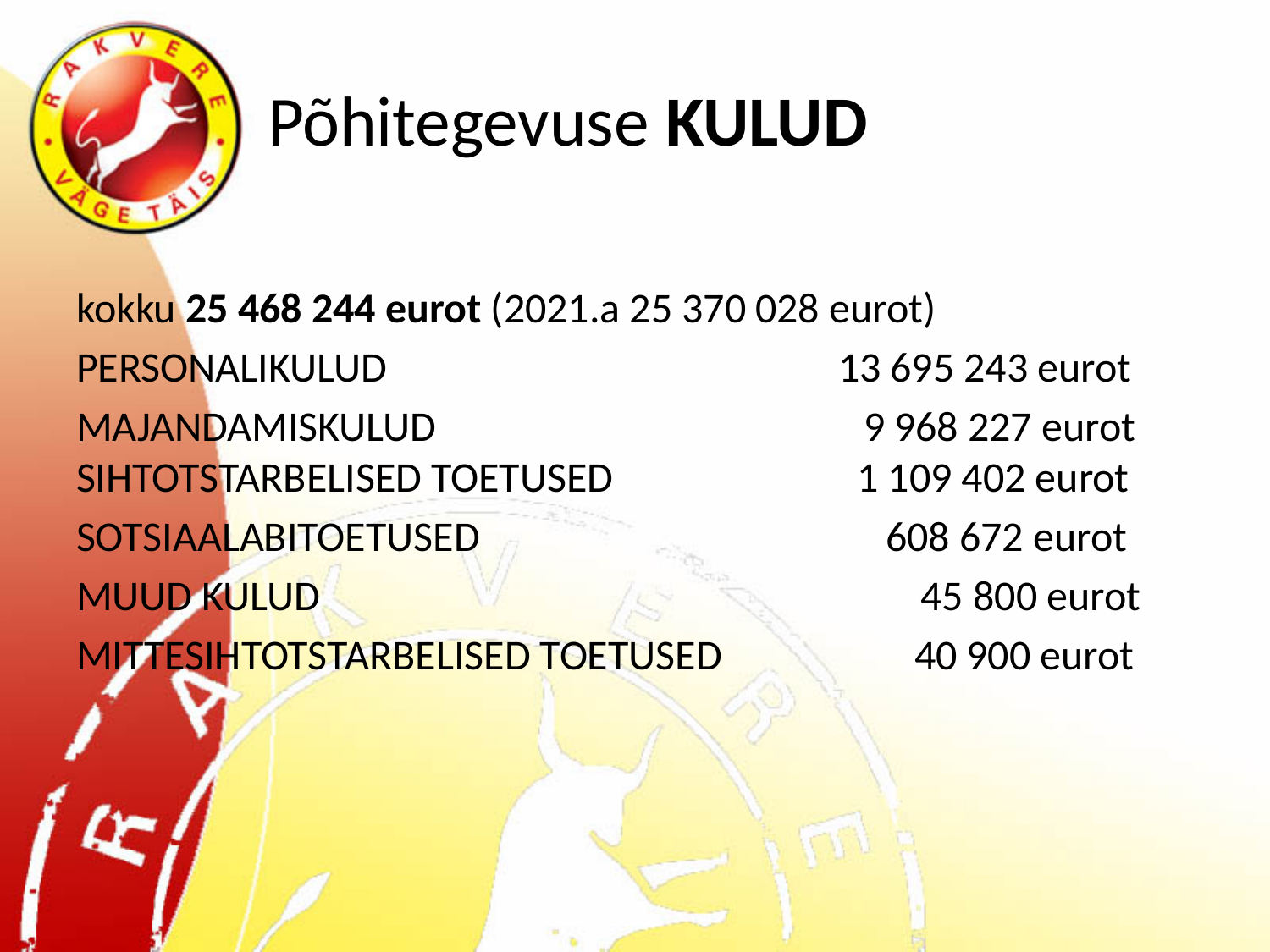

# Põhitegevuse KULUD

kokku 25 468 244 eurot (2021.a 25 370 028 eurot)
PERSONALIKULUD				13 695 243 eurot
MAJANDAMISKULUD			                9 968 227 eurot SIHTOTSTARBELISED TOETUSED		  1 109 402 eurot
SOTSIAALABITOETUSED			     608 672 eurot
MUUD KULUD	                                                              45 800 eurot
MITTESIHTOTSTARBELISED TOETUSED	        40 900 eurot